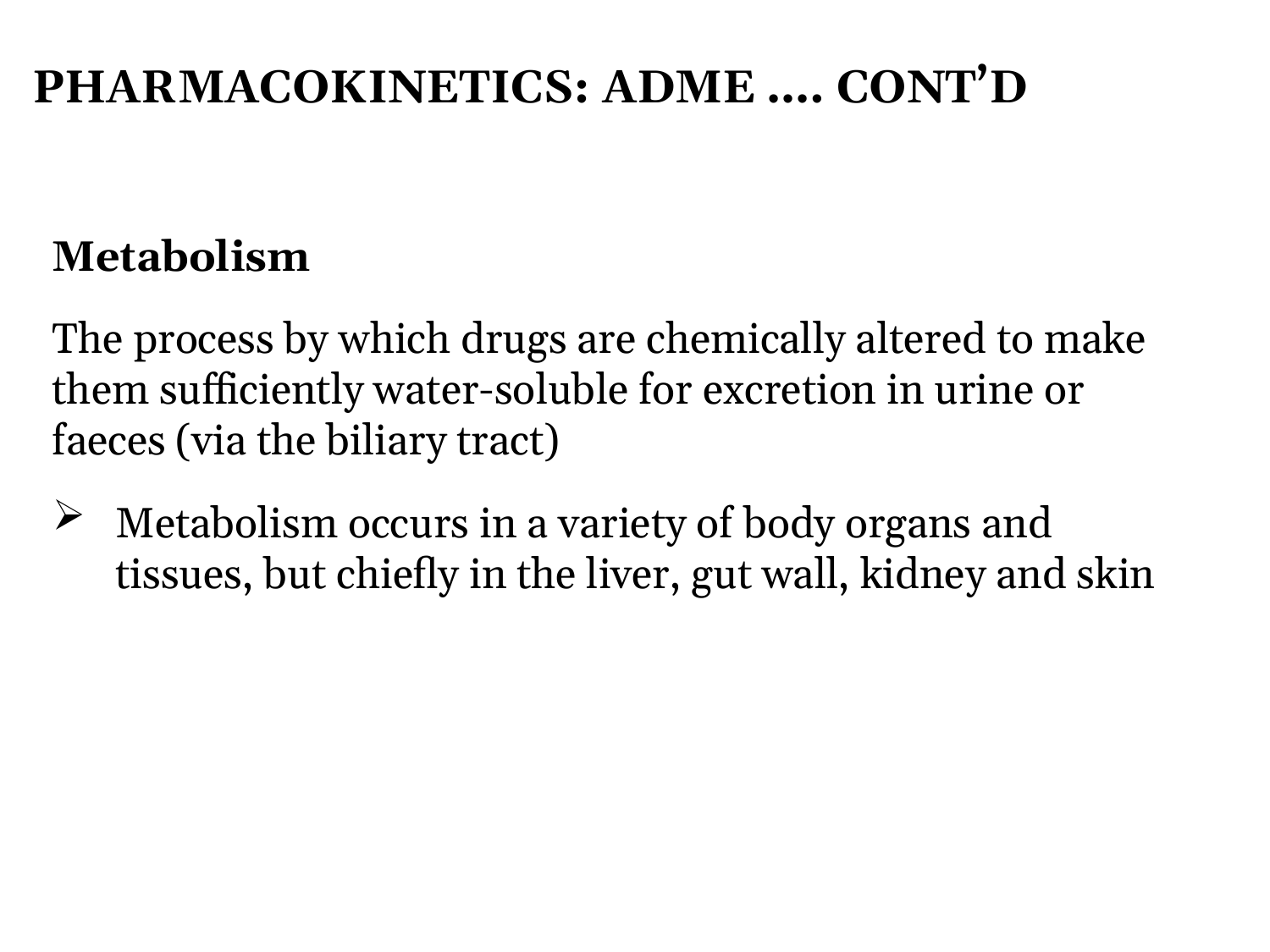

PHARMACOKINETICS: ADME …. CONT’D
Metabolism
The process by which drugs are chemically altered to make them sufficiently water-soluble for excretion in urine or faeces (via the biliary tract)
Metabolism occurs in a variety of body organs and tissues, but chiefly in the liver, gut wall, kidney and skin